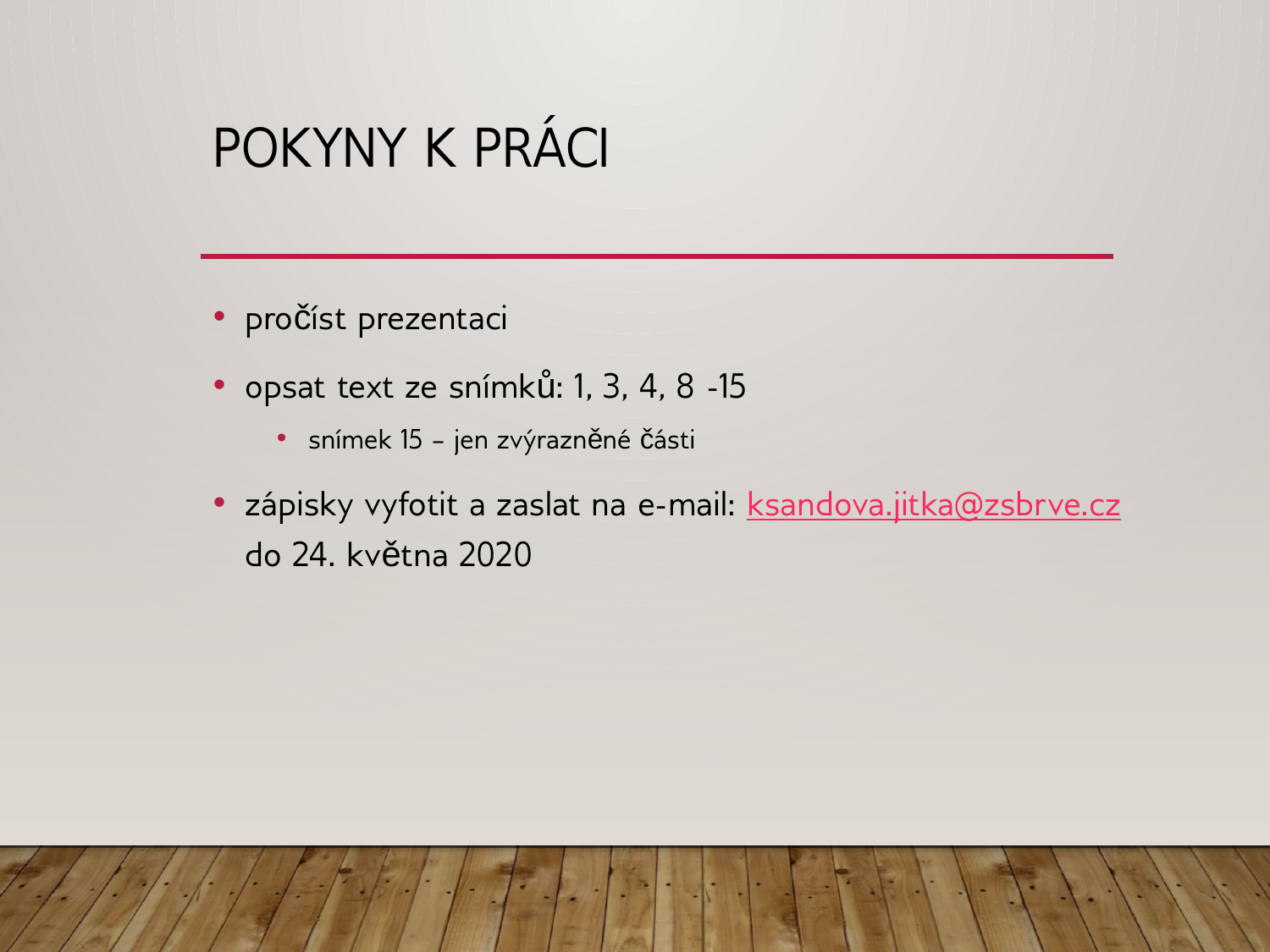

# pokyny k práci
pročíst prezentaci
opsat text ze snímků: 1, 3, 4, 8 -15
snímek 15 – jen zvýrazněné části
zápisky vyfotit a zaslat na e-mail: ksandova.jitka@zsbrve.cz do 24. května 2020